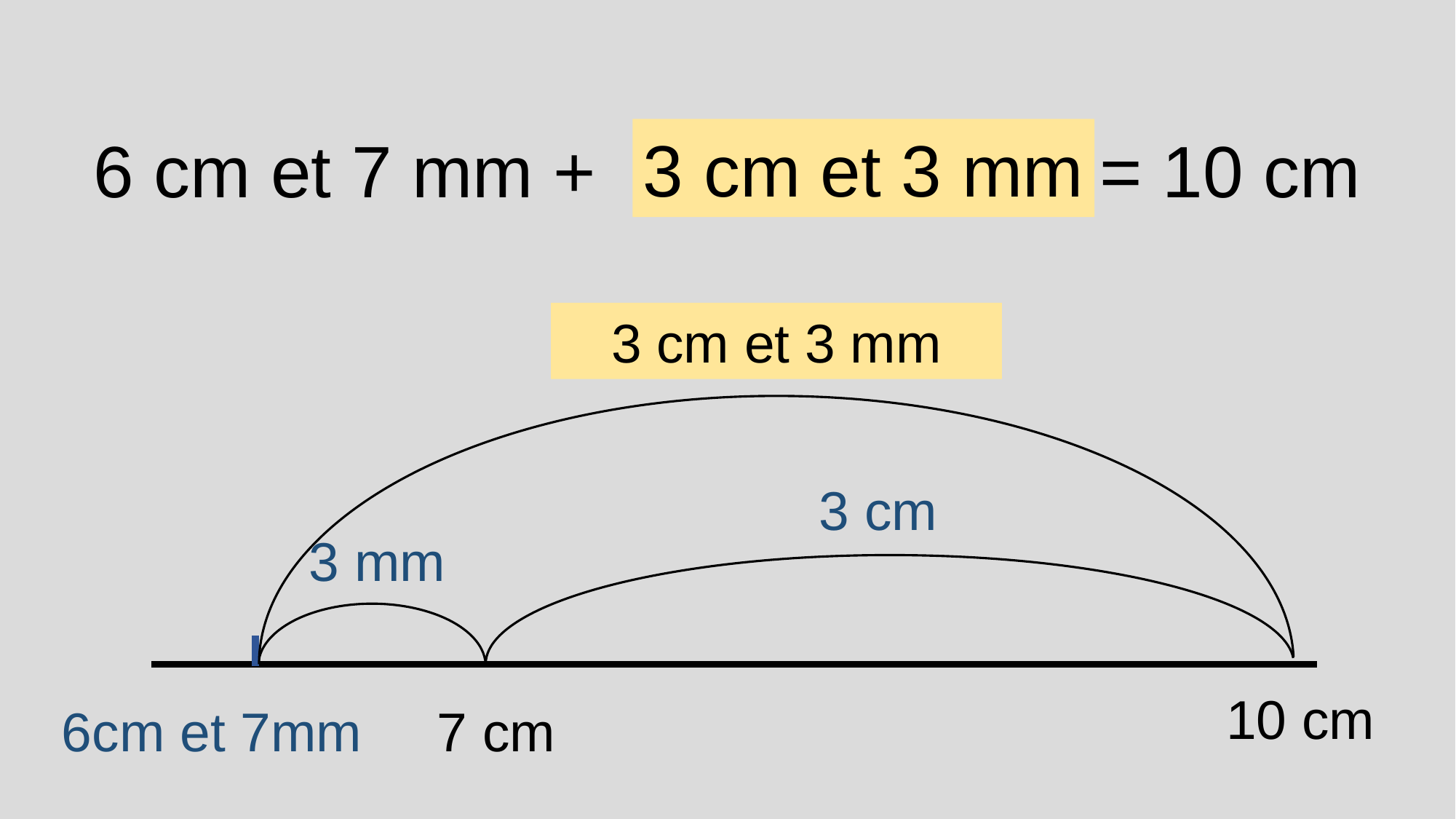

3 cm et 3 mm
6 cm et 7 mm +            ?           = 10 cm
3 cm et 3 mm
43

3 cm
44
3 mm

45

10 cm
6cm et 7mm
7 cm